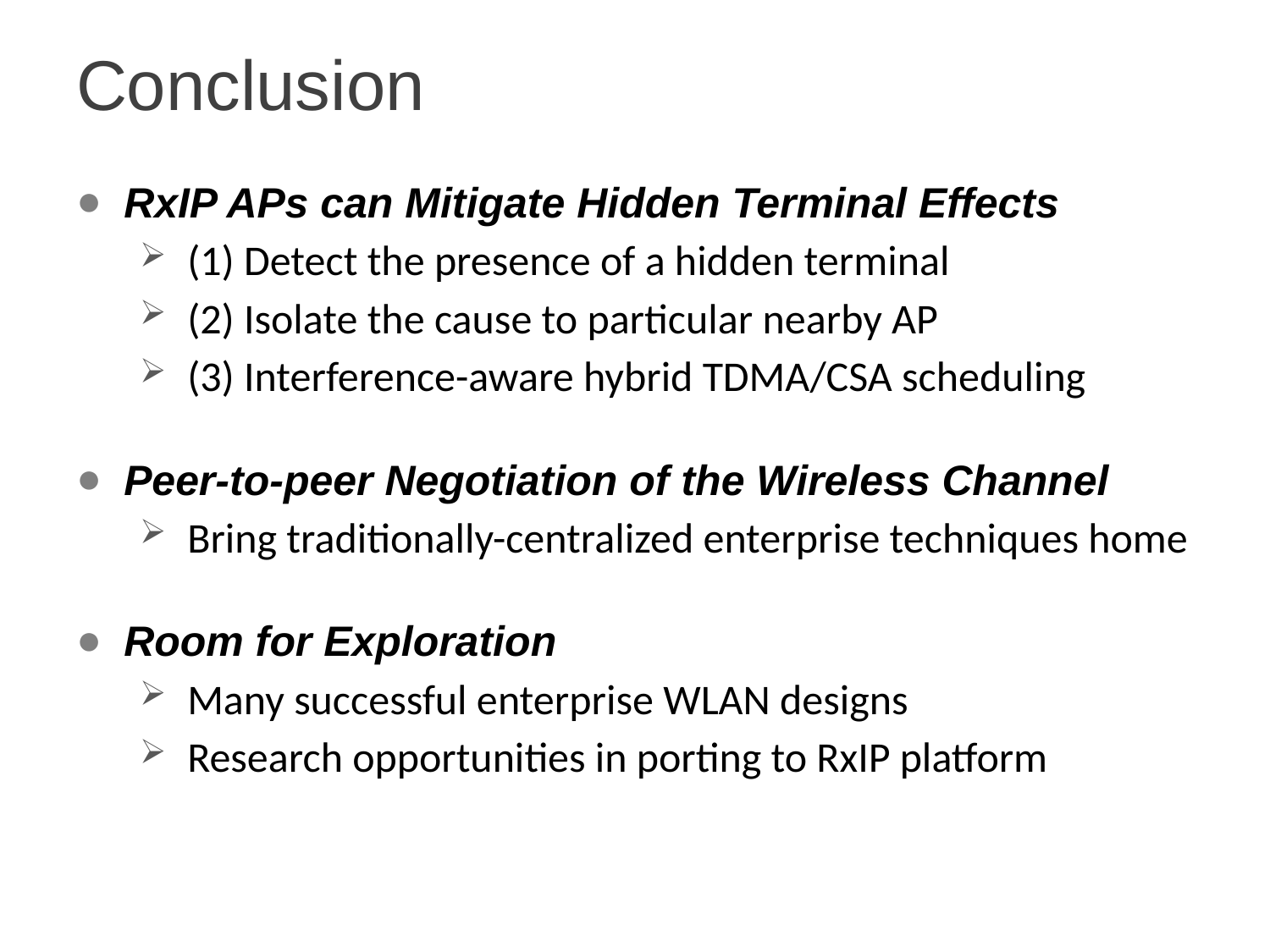

# Conclusion
RxIP APs can Mitigate Hidden Terminal Effects
(1) Detect the presence of a hidden terminal
(2) Isolate the cause to particular nearby AP
(3) Interference-aware hybrid TDMA/CSA scheduling
Peer-to-peer Negotiation of the Wireless Channel
Bring traditionally-centralized enterprise techniques home
Room for Exploration
Many successful enterprise WLAN designs
Research opportunities in porting to RxIP platform